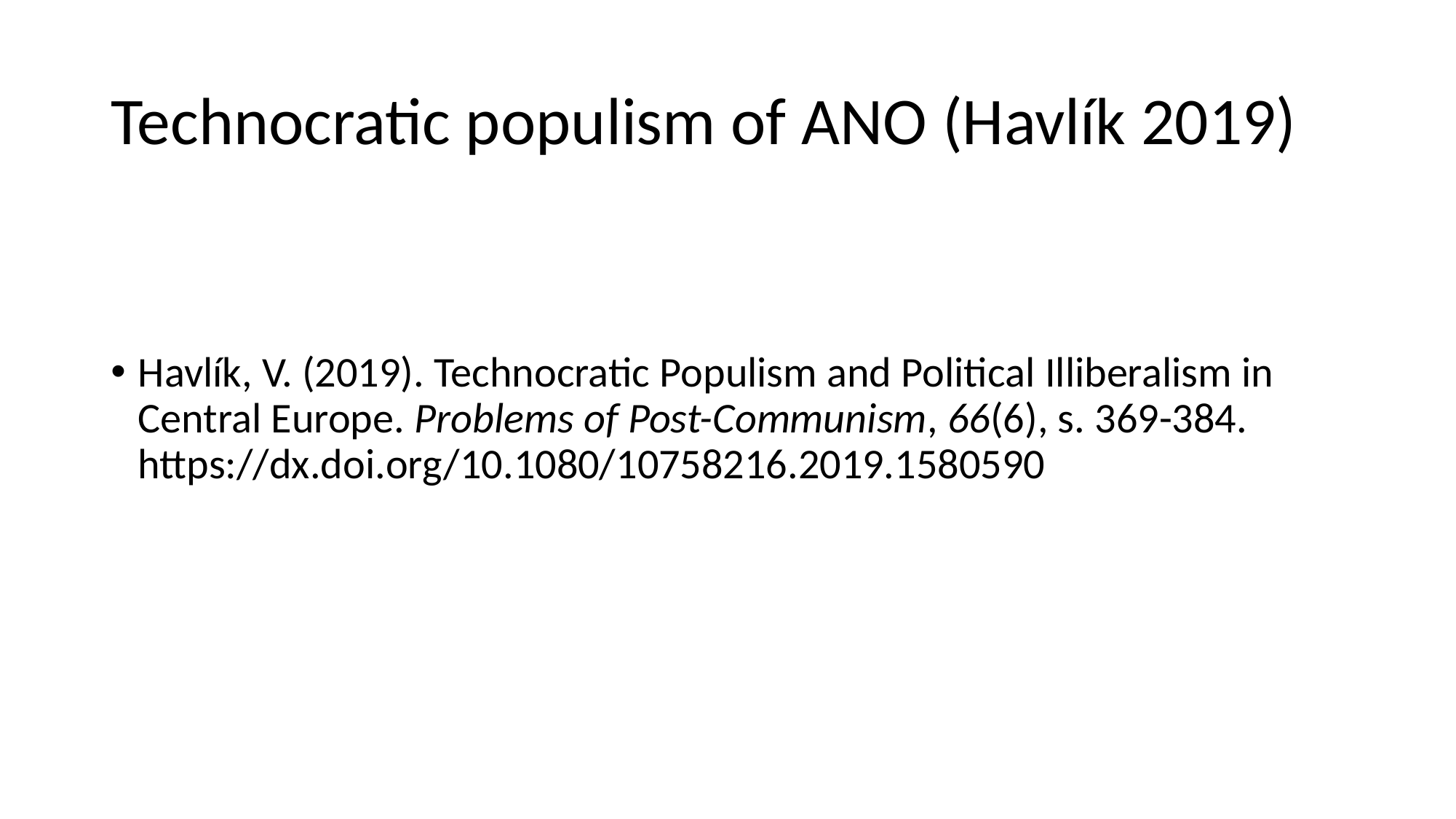

# Technocratic populism of ANO (Havlík 2019)

Havlík, V. (2019). Technocratic Populism and Political Illiberalism in Central Europe. Problems of Post-Communism, 66(6), s. 369-384. https://dx.doi.org/10.1080/10758216.2019.1580590